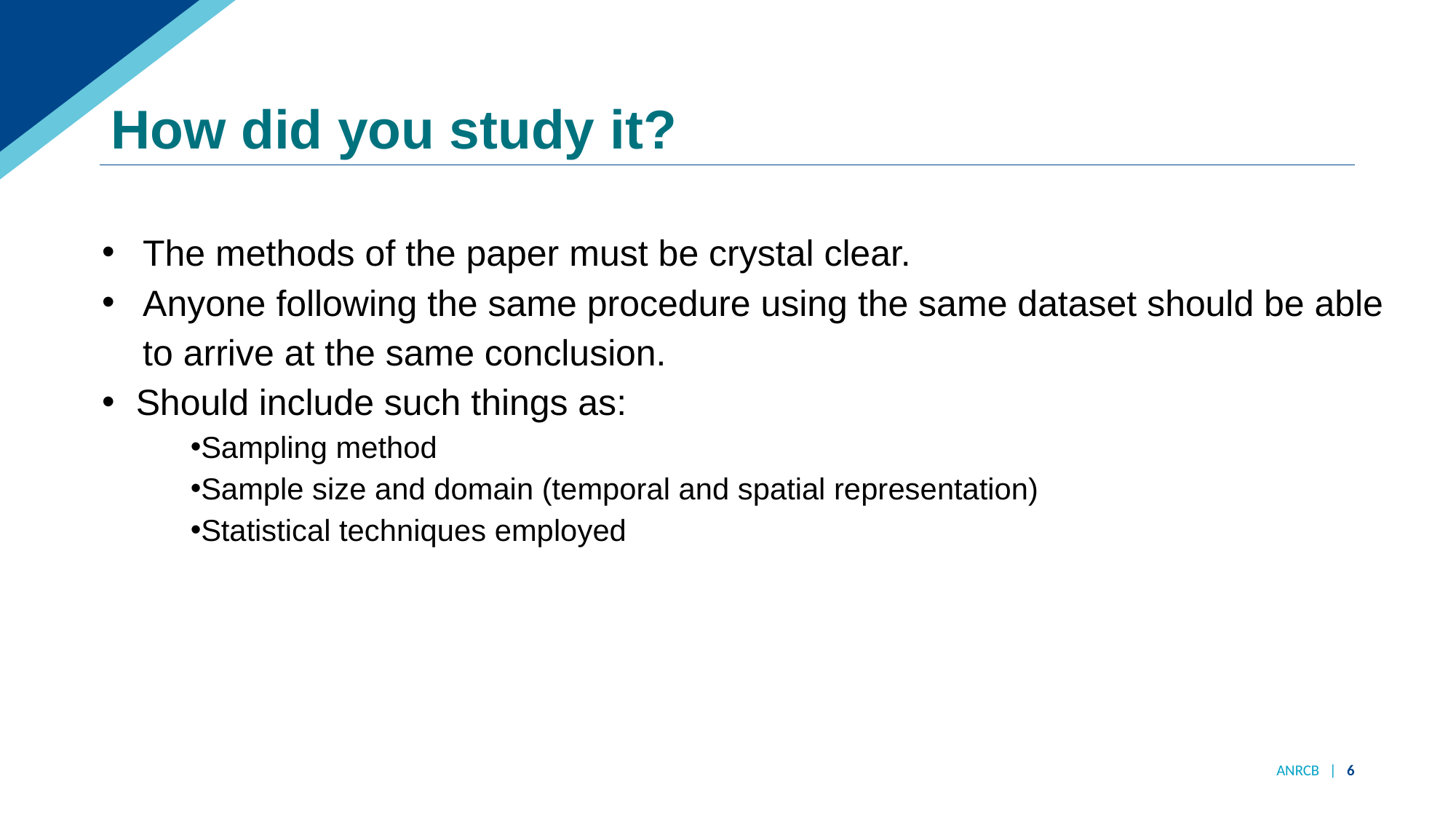

# How did you study it?

The methods of the paper must be crystal clear.
Anyone following the same procedure using the same dataset should be able to arrive at the same conclusion.
Should include such things as:
Sampling method
Sample size and domain (temporal and spatial representation)
Statistical techniques employed
ANRCB   |   6